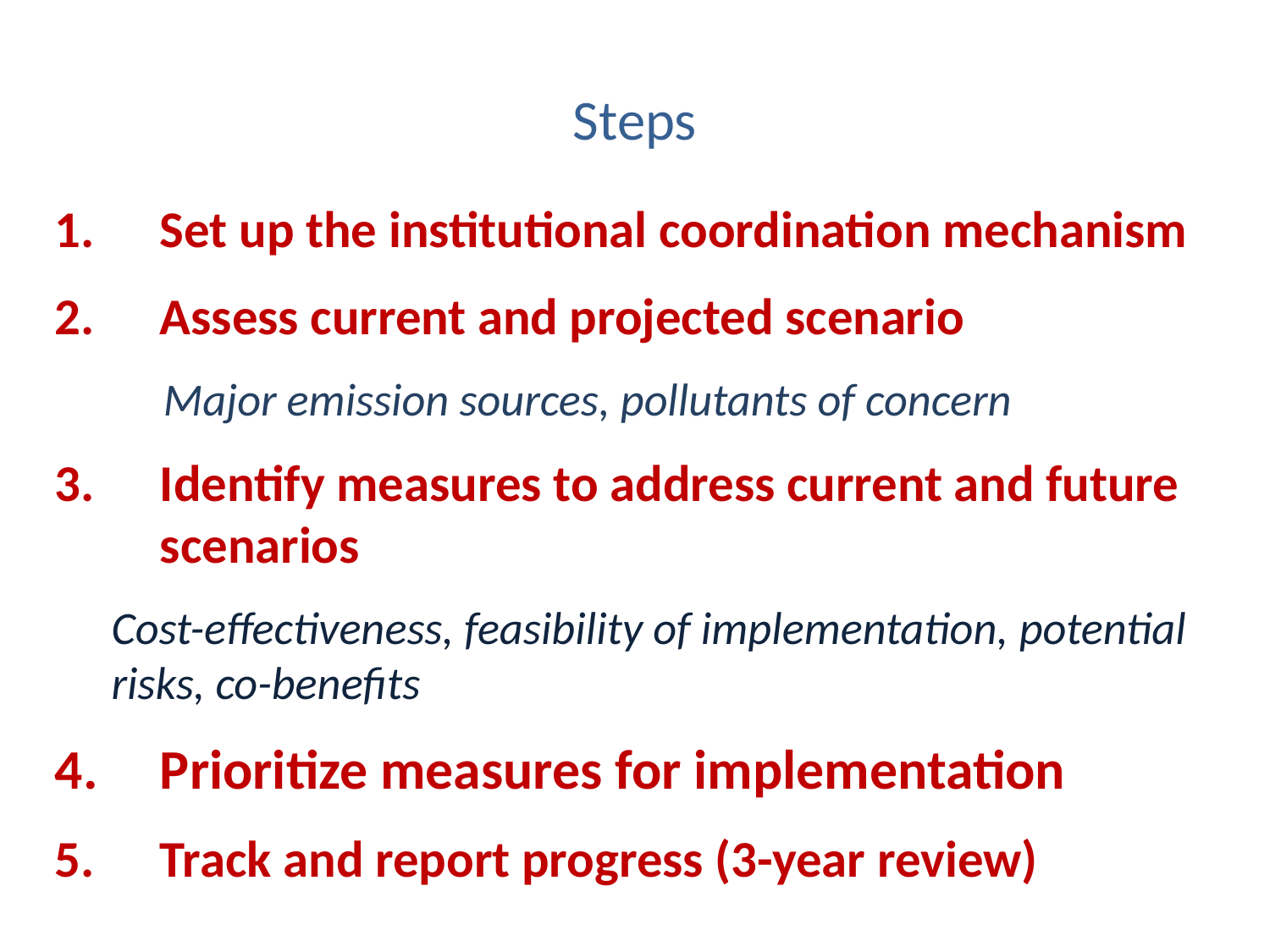

# Steps
Set up the institutional coordination mechanism
Assess current and projected scenario
     Major emission sources, pollutants of concern
Identify measures to address current and future scenarios
Cost-effectiveness, feasibility of implementation, potential risks, co-benefits
Prioritize measures for implementation
Track and report progress (3-year review)